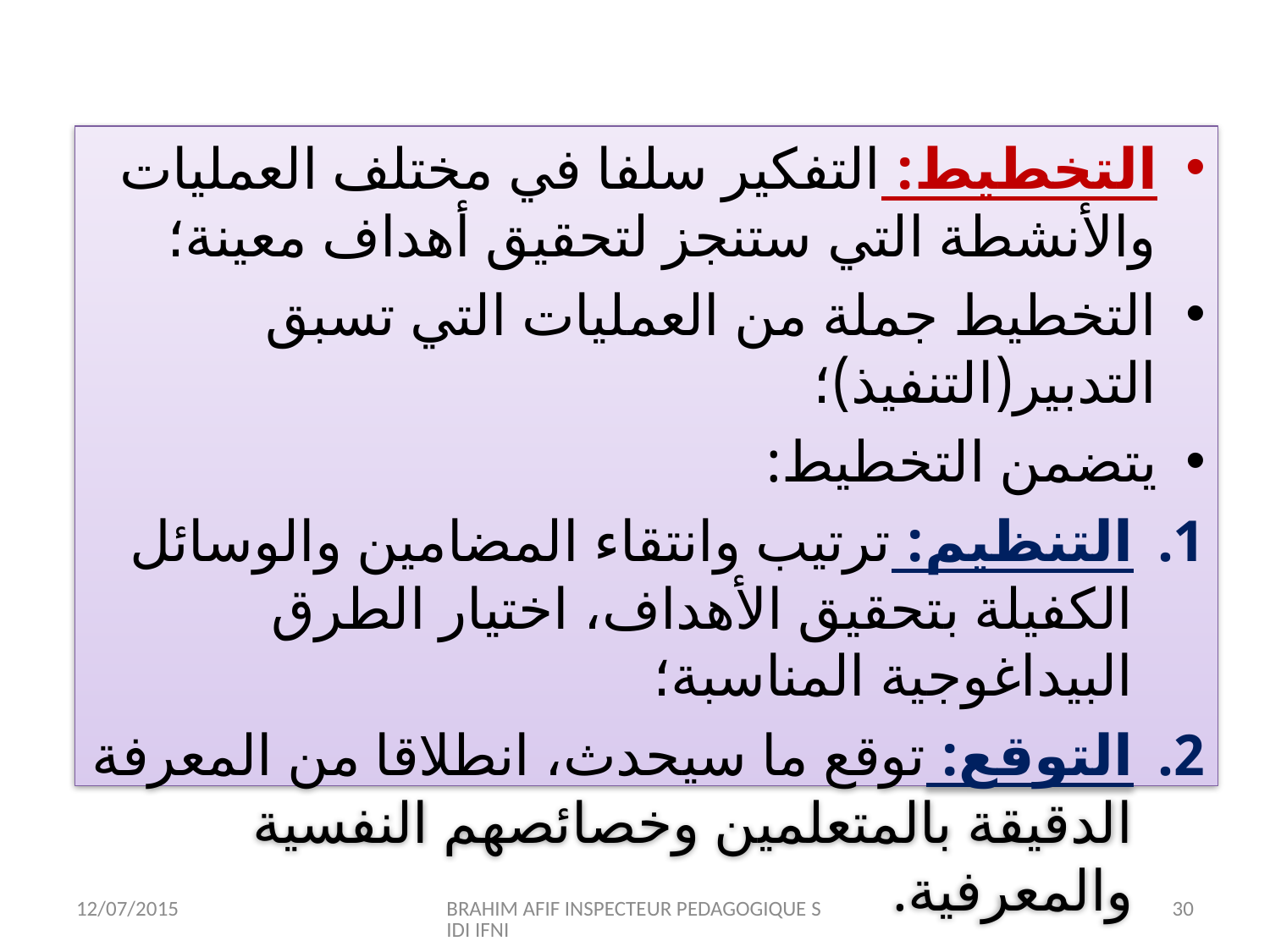

التخطيط: التفكير سلفا في مختلف العمليات والأنشطة التي ستنجز لتحقيق أهداف معينة؛
التخطيط جملة من العمليات التي تسبق التدبير(التنفيذ)؛
يتضمن التخطيط:
التنظيم: ترتيب وانتقاء المضامين والوسائل الكفيلة بتحقيق الأهداف، اختيار الطرق البيداغوجية المناسبة؛
التوقع: توقع ما سيحدث، انطلاقا من المعرفة الدقيقة بالمتعلمين وخصائصهم النفسية والمعرفية.
12/07/2015
BRAHIM AFIF INSPECTEUR PEDAGOGIQUE SIDI IFNI
30